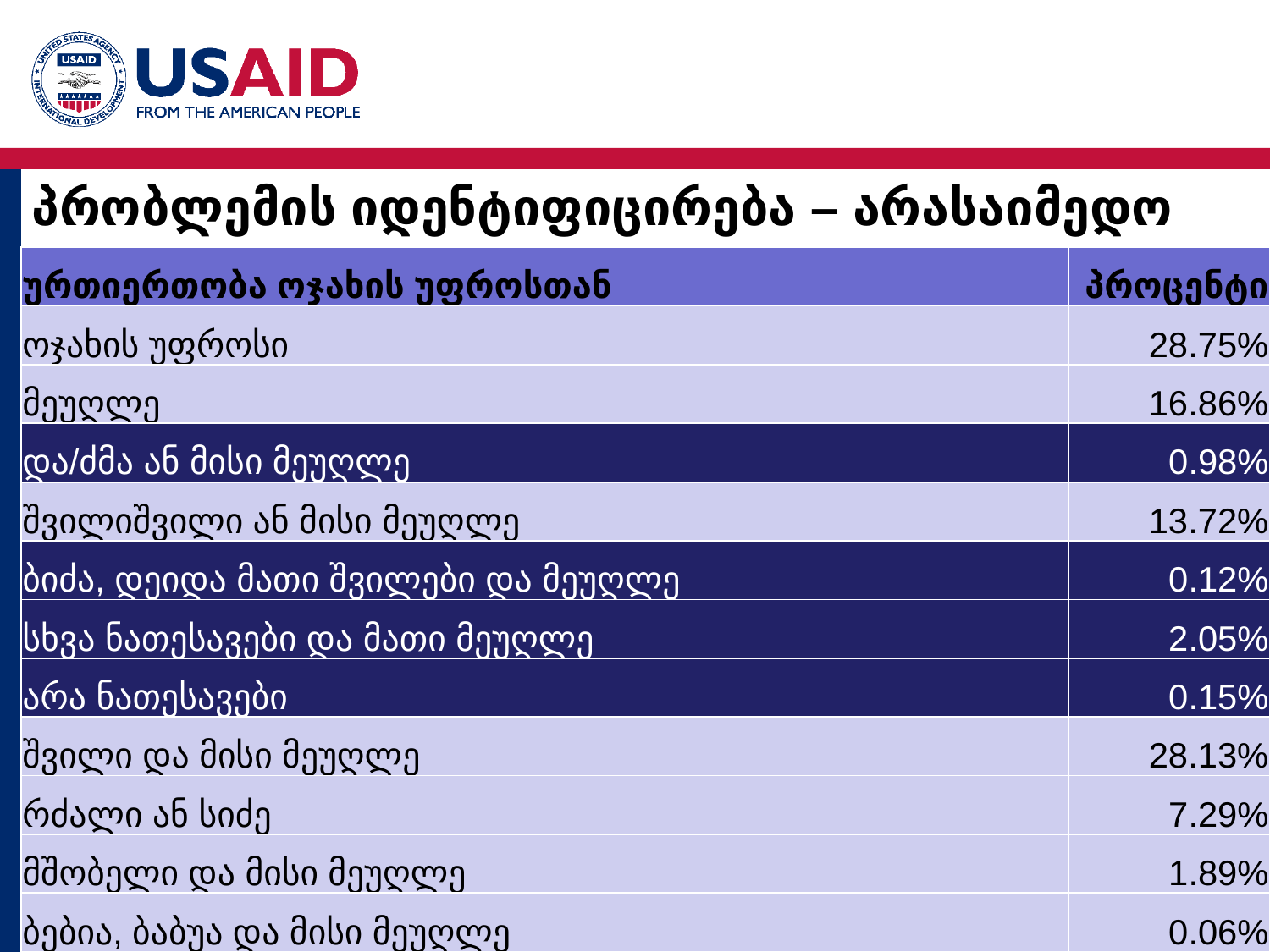

# პრობლემის იდენტიფიცირება – არასაიმედო
| ურთიერთობა ოჯახის უფროსთან | პროცენტი |
| --- | --- |
| ოჯახის უფროსი | 28.75% |
| მეუღლე | 16.86% |
| და/ძმა ან მისი მეუღლე | 0.98% |
| შვილიშვილი ან მისი მეუღლე | 13.72% |
| ბიძა, დეიდა მათი შვილები და მეუღლე | 0.12% |
| სხვა ნათესავები და მათი მეუღლე | 2.05% |
| არა ნათესავები | 0.15% |
| შვილი და მისი მეუღლე | 28.13% |
| რძალი ან სიძე | 7.29% |
| მშობელი და მისი მეუღლე | 1.89% |
| ბებია, ბაბუა და მისი მეუღლე | 0.06% |